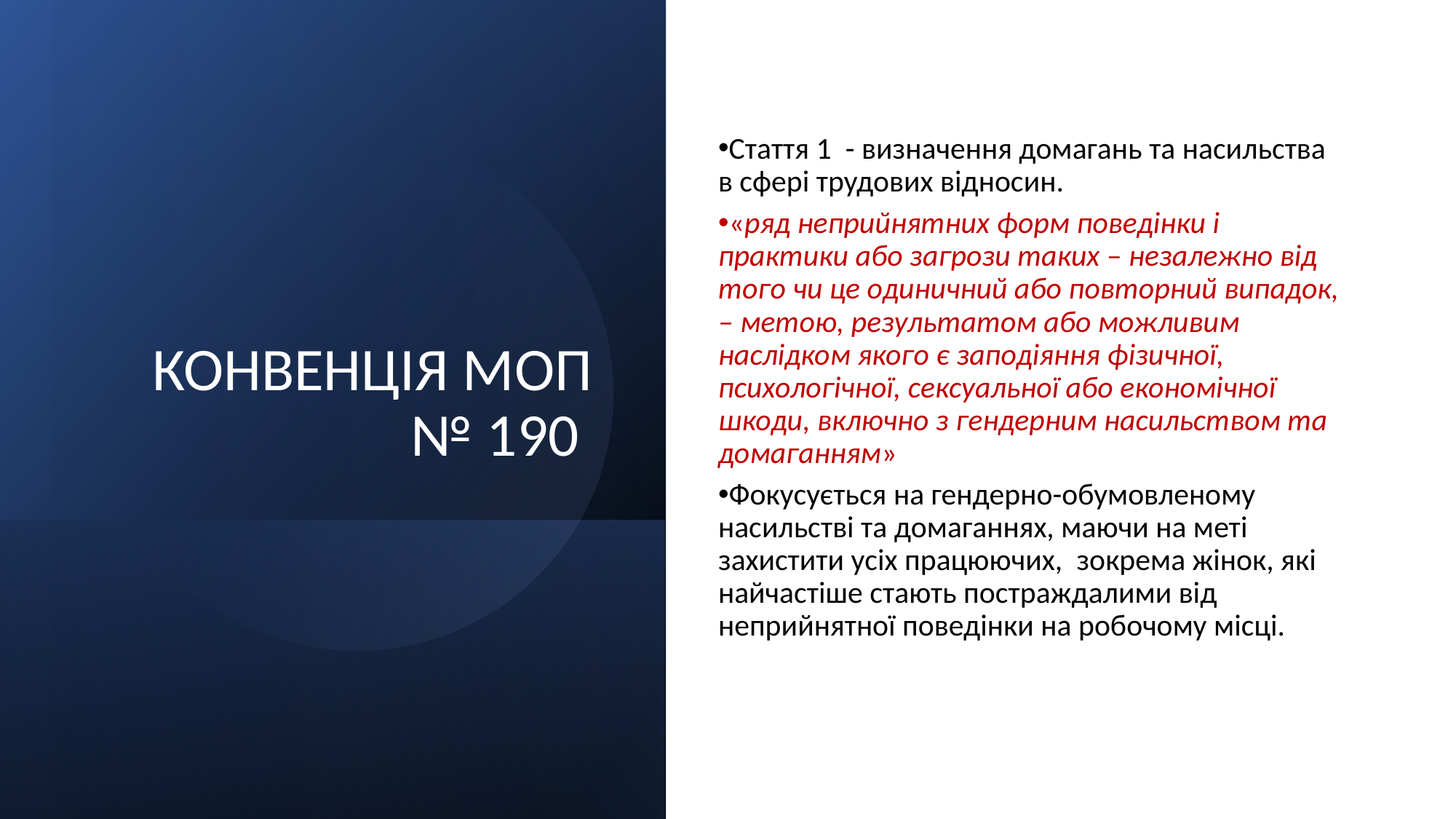

КОНВЕНЦІЯ МОП № 190

Стаття 1  - визначення домагань та насильства в сфері трудових відносин.
«ряд неприйнятних форм поведінки і практики або загрози таких – незалежно від того чи це одиничний або повторний випадок, – метою, результатом або можливим наслідком якого є заподіяння фізичної, психологічної, сексуальної або економічної шкоди, включно з гендерним насильством та домаганням»
Фокусується на гендерно-обумовленому насильстві та домаганнях, маючи на меті захистити усіх працюючих,  зокрема жінок, які найчастіше стають постраждалими від неприйнятної поведінки на робочому місці.